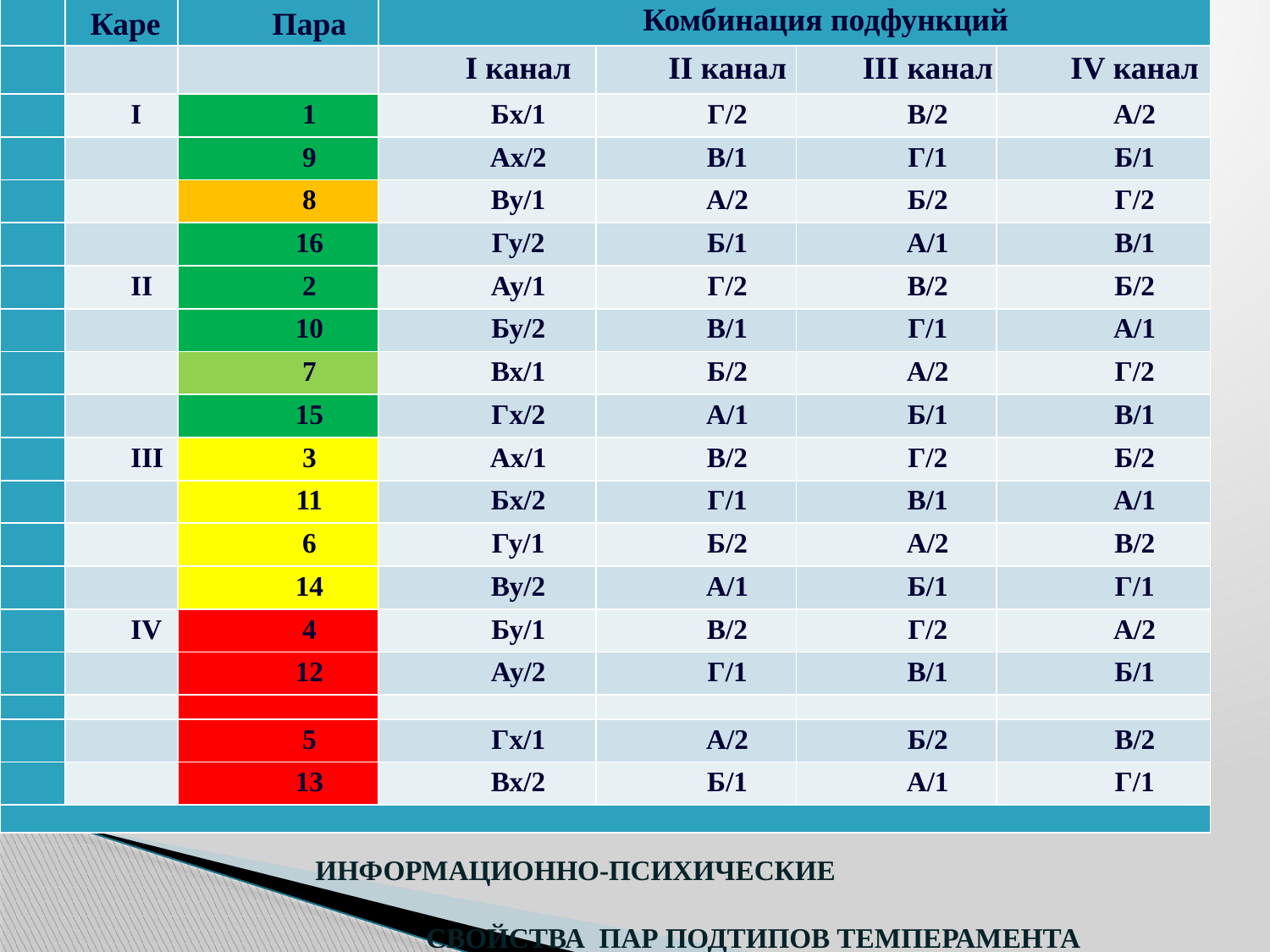

|  | Каре | Пара | Комбинация подфункций |  |  |  |
| --- | --- | --- | --- | --- | --- | --- |
|  |  |  | I канал | II канал | III канал | IV канал |
|  | I | 1 | Бх/1 | Г/2 | В/2 | А/2 |
|  |  | 9 | Ах/2 | В/1 | Г/1 | Б/1 |
|  |  | 8 | Ву/1 | А/2 | Б/2 | Г/2 |
|  |  | 16 | Гу/2 | Б/1 | А/1 | В/1 |
|  | II | 2 | Ау/1 | Г/2 | В/2 | Б/2 |
|  |  | 10 | Бу/2 | В/1 | Г/1 | А/1 |
|  |  | 7 | Вх/1 | Б/2 | А/2 | Г/2 |
|  |  | 15 | Гх/2 | А/1 | Б/1 | В/1 |
|  | III | 3 | Ах/1 | В/2 | Г/2 | Б/2 |
|  |  | 11 | Бх/2 | Г/1 | В/1 | А/1 |
|  |  | 6 | Гу/1 | Б/2 | А/2 | В/2 |
|  |  | 14 | Ву/2 | А/1 | Б/1 | Г/1 |
|  | IV | 4 | Бу/1 | В/2 | Г/2 | А/2 |
|  |  | 12 | Ау/2 | Г/1 | В/1 | Б/1 |
|  |  |  |  |  |  |  |
|  |  | 5 | Гх/1 | А/2 | Б/2 | В/2 |
|  |  | 13 | Вх/2 | Б/1 | А/1 | Г/1 |
|  |  |  |  |  |  |  |
#

                                           ИНФОРМАЦИОННО-ПСИХИЧЕСКИЕ
                                        СВОЙСТВА  ПАР ПОДТИПОВ ТЕМПЕРАМЕНТА